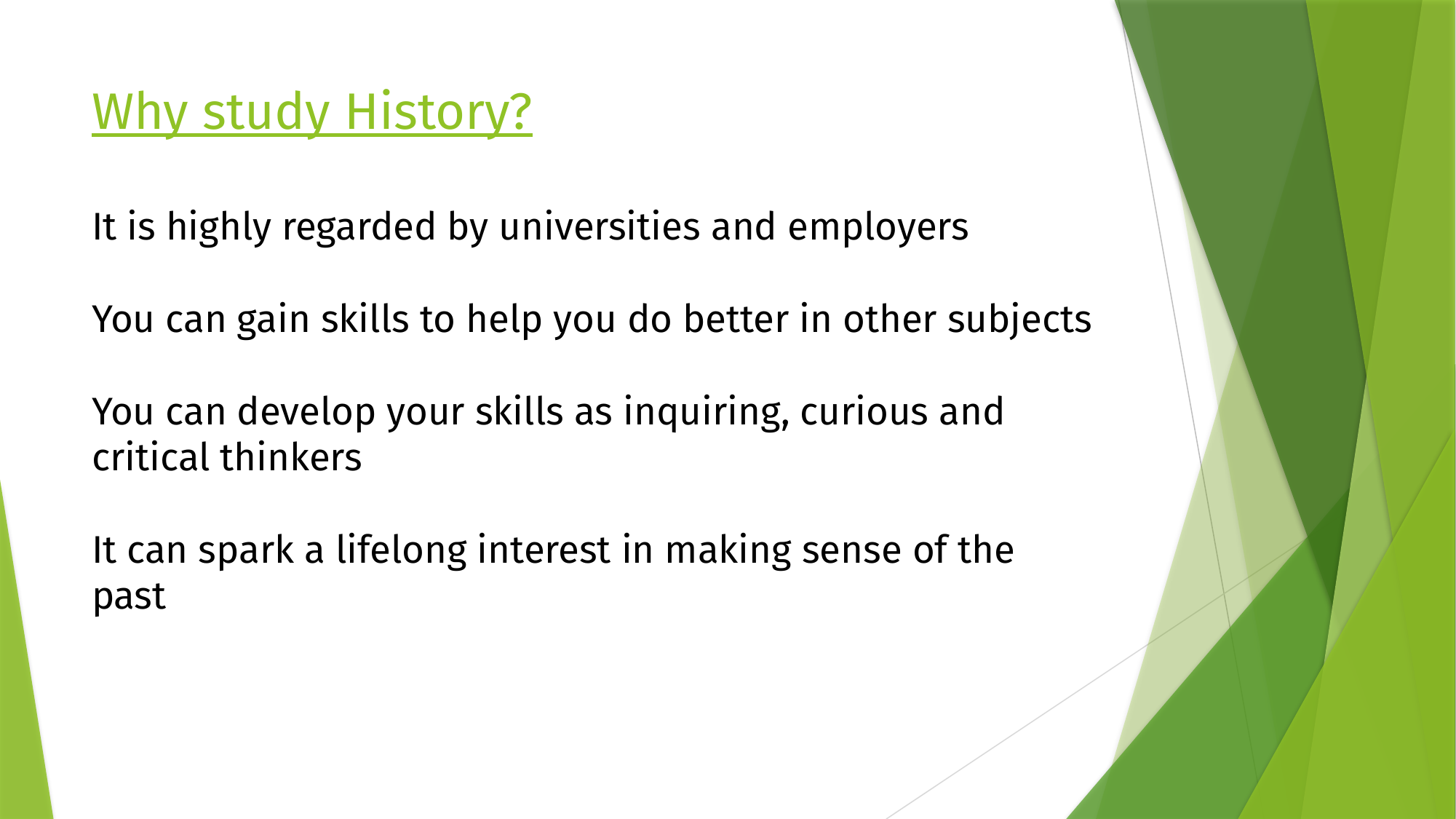

# Why study History? It is highly regarded by universities and employers You can gain skills to help you do better in other subjects You can develop your skills as inquiring, curious and critical thinkers It can spark a lifelong interest in making sense of the past